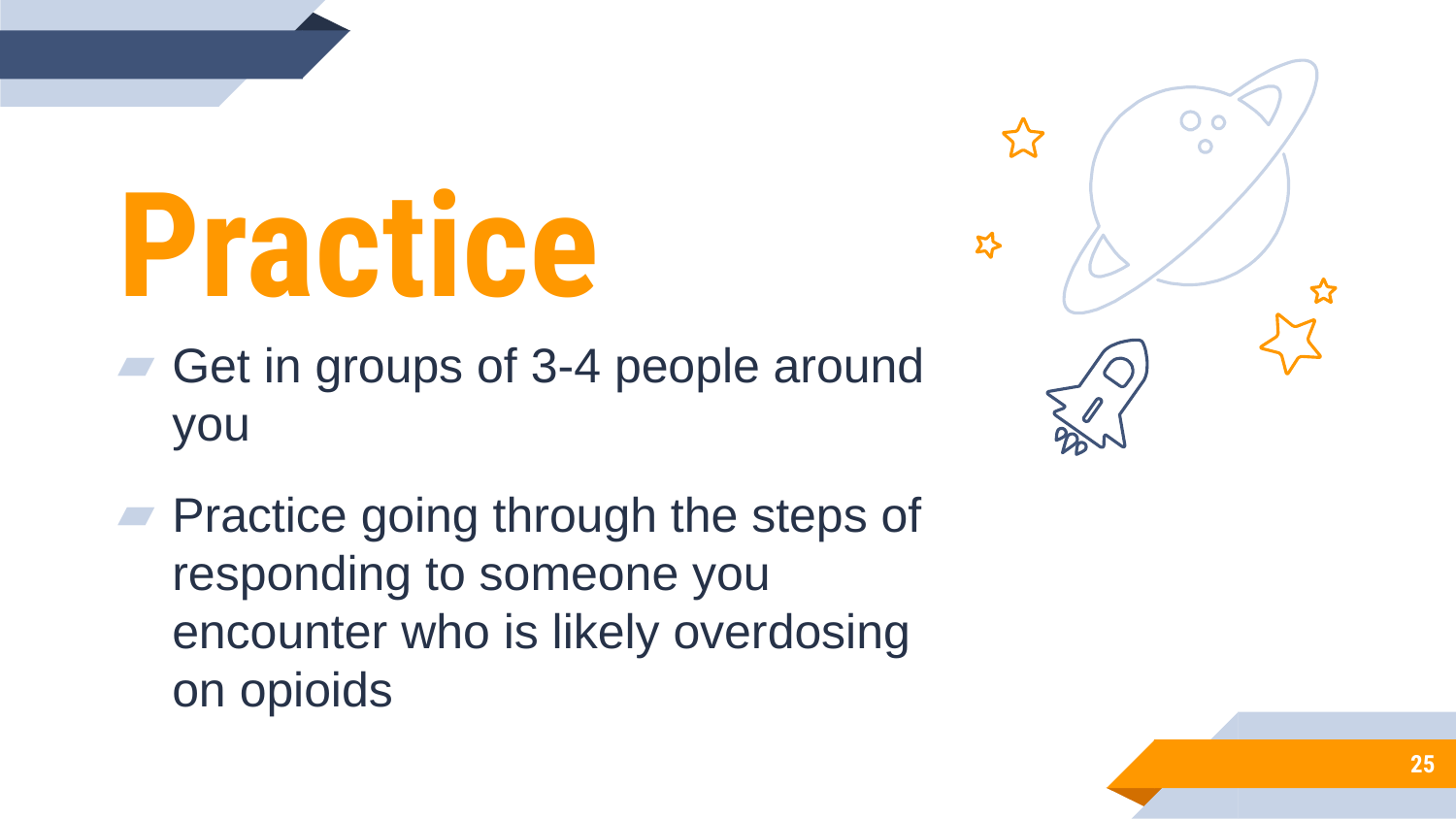

Practice

Get in groups of 3-4 people around you
Practice going through the steps of responding to someone you encounter who is likely overdosing on opioids
25